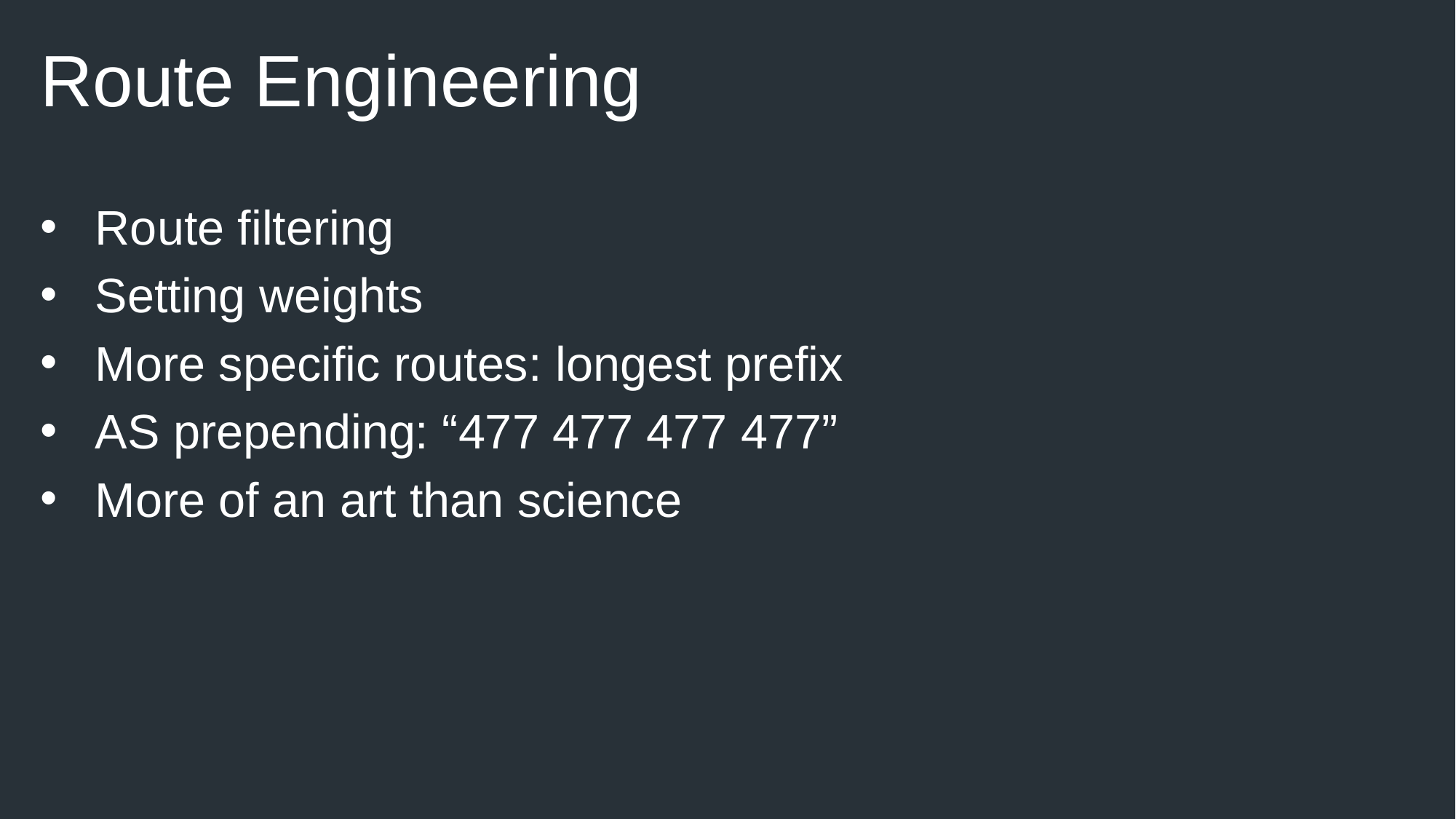

# Route Engineering
Route filtering
Setting weights
More specific routes: longest prefix
AS prepending: “477 477 477 477”
More of an art than science